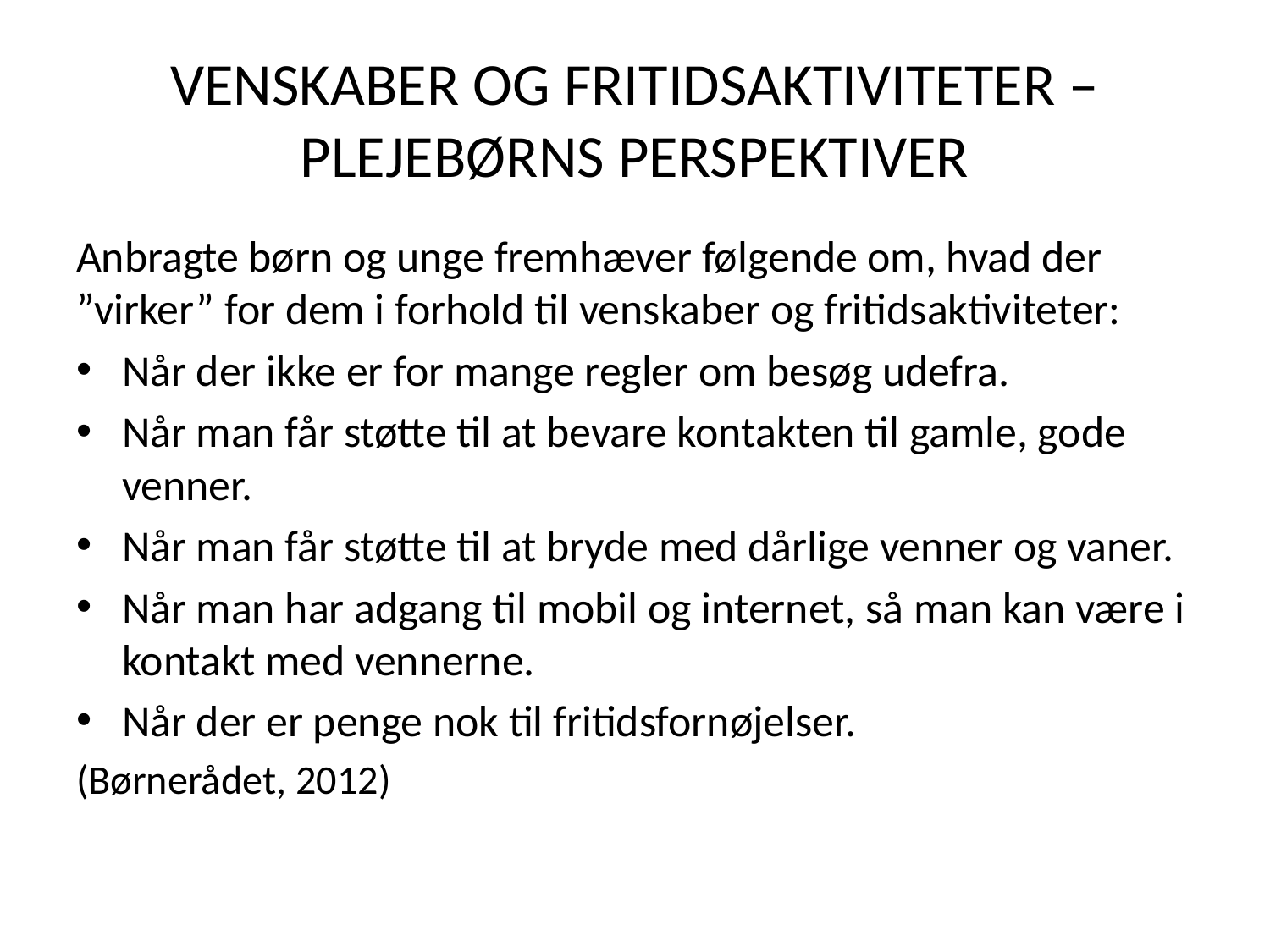

# VENSKABER OG FRITIDSAKTIVITETER – PLEJEBØRNS PERSPEKTIVER
Anbragte børn og unge fremhæver følgende om, hvad der ”virker” for dem i forhold til venskaber og fritidsaktiviteter:
Når der ikke er for mange regler om besøg udefra.
Når man får støtte til at bevare kontakten til gamle, gode venner.
Når man får støtte til at bryde med dårlige venner og vaner.
Når man har adgang til mobil og internet, så man kan være i kontakt med vennerne.
Når der er penge nok til fritidsfornøjelser.
(Børnerådet, 2012)